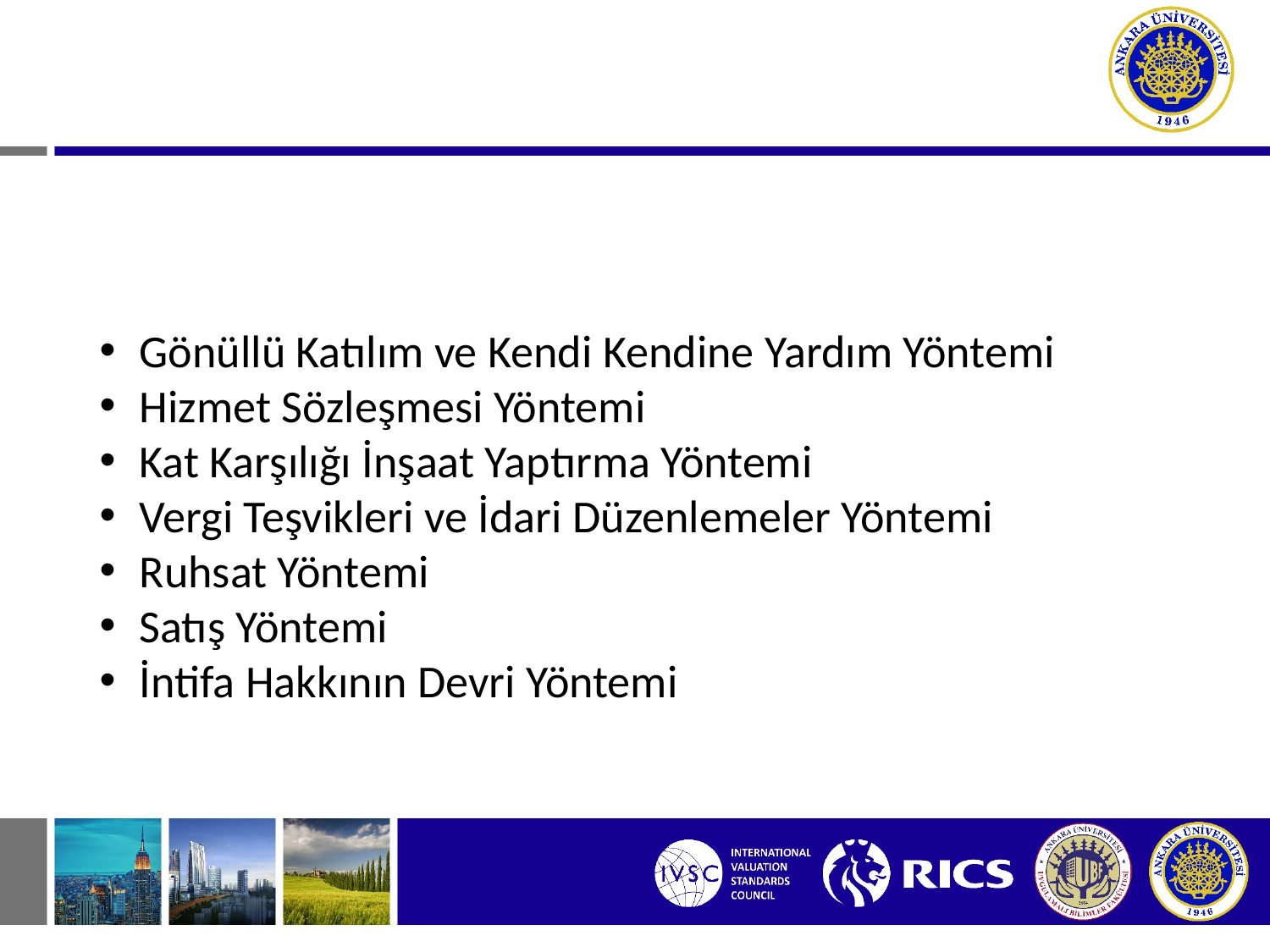

Gönüllü Katılım ve Kendi Kendine Yardım Yöntemi
Hizmet Sözleşmesi Yöntemi
Kat Karşılığı İnşaat Yaptırma Yöntemi
Vergi Teşvikleri ve İdari Düzenlemeler Yöntemi
Ruhsat Yöntemi
Satış Yöntemi
İntifa Hakkının Devri Yöntemi